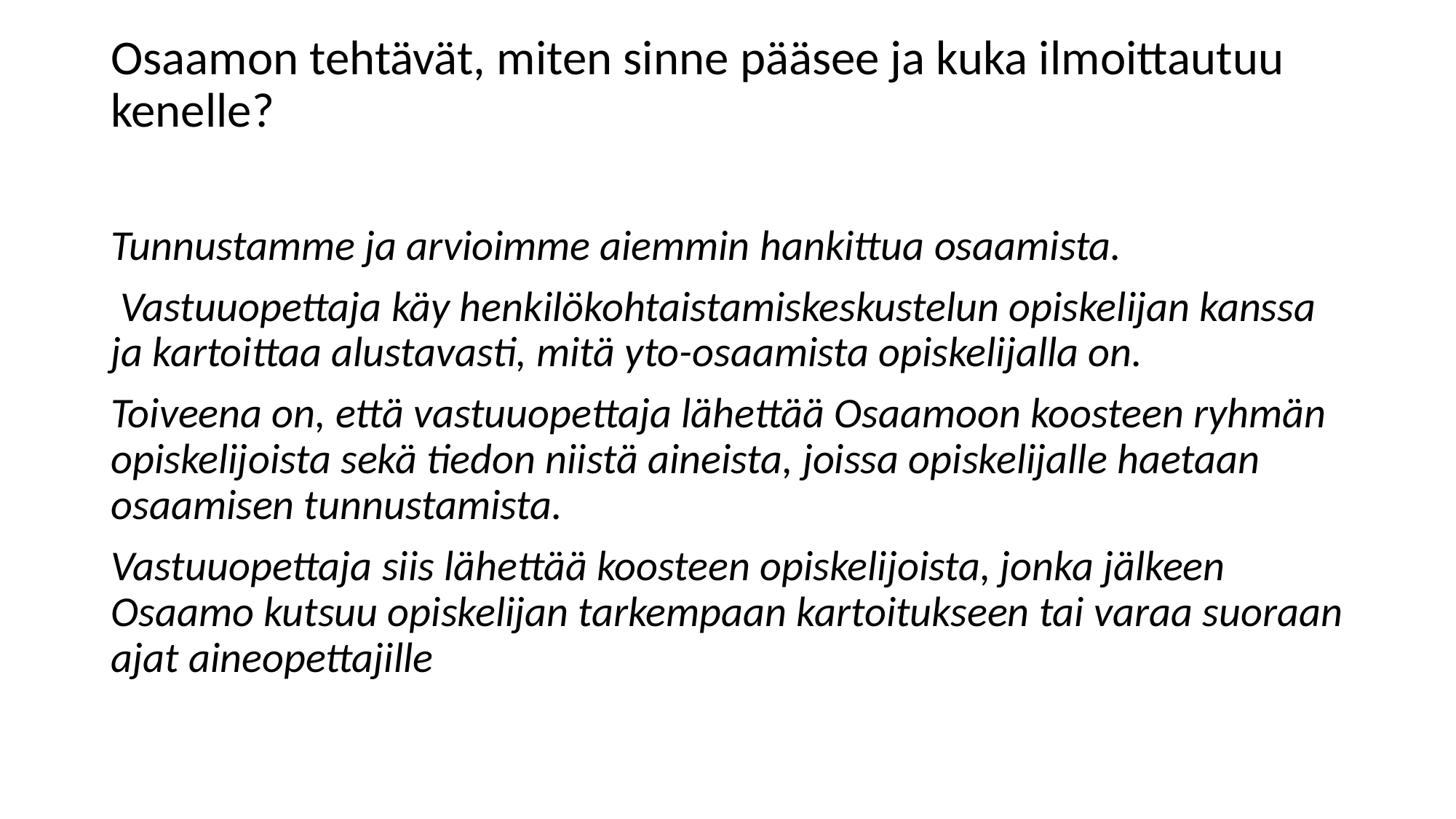

# Osaamon tehtävät, miten sinne pääsee ja kuka ilmoittautuu kenelle?
Tunnustamme ja arvioimme aiemmin hankittua osaamista.
 Vastuuopettaja käy henkilökohtaistamiskeskustelun opiskelijan kanssa ja kartoittaa alustavasti, mitä yto-osaamista opiskelijalla on.
Toiveena on, että vastuuopettaja lähettää Osaamoon koosteen ryhmän opiskelijoista sekä tiedon niistä aineista, joissa opiskelijalle haetaan osaamisen tunnustamista.
Vastuuopettaja siis lähettää koosteen opiskelijoista, jonka jälkeen Osaamo kutsuu opiskelijan tarkempaan kartoitukseen tai varaa suoraan ajat aineopettajille